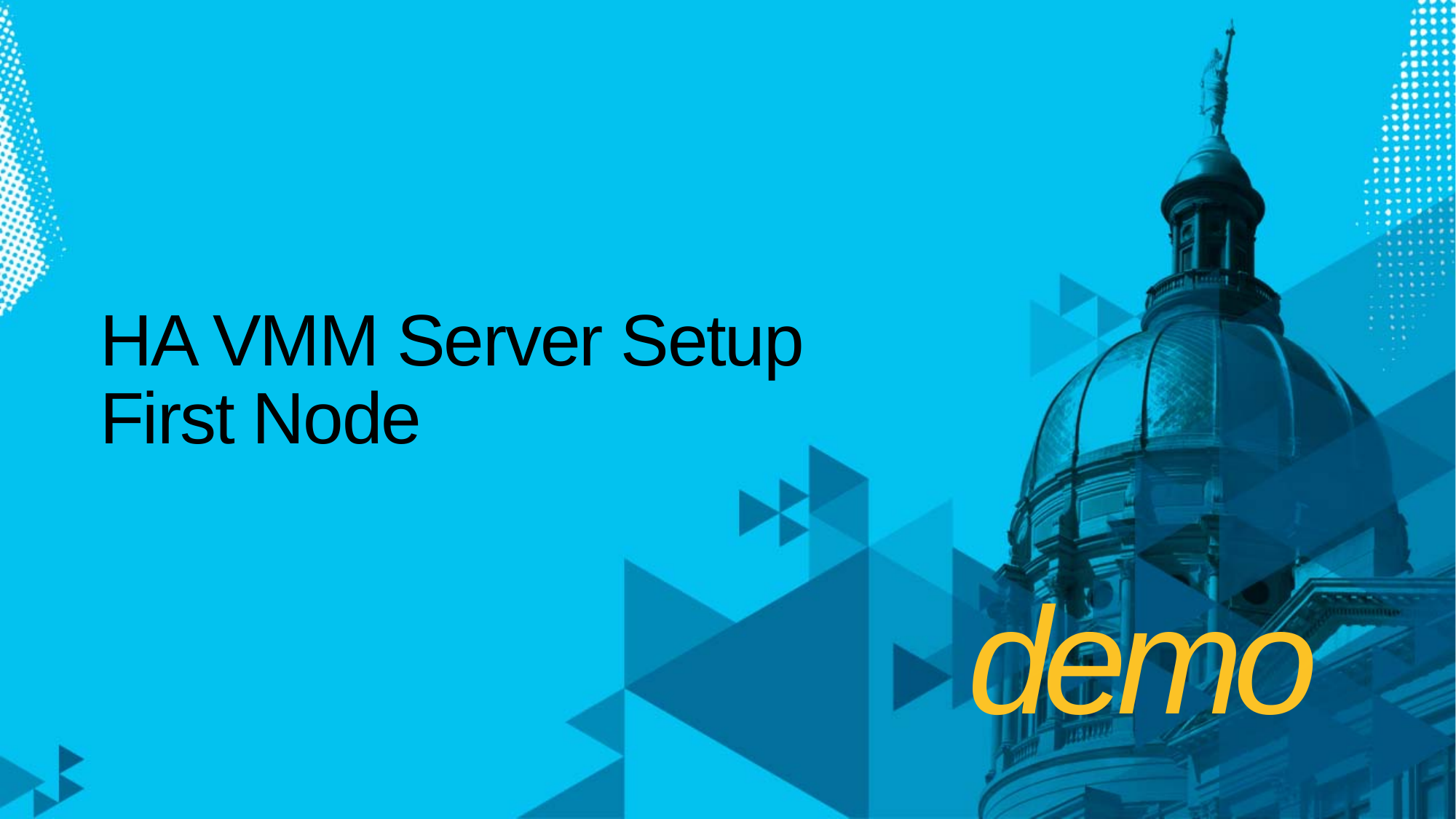

# HA VMM Server Setup First Node
demo